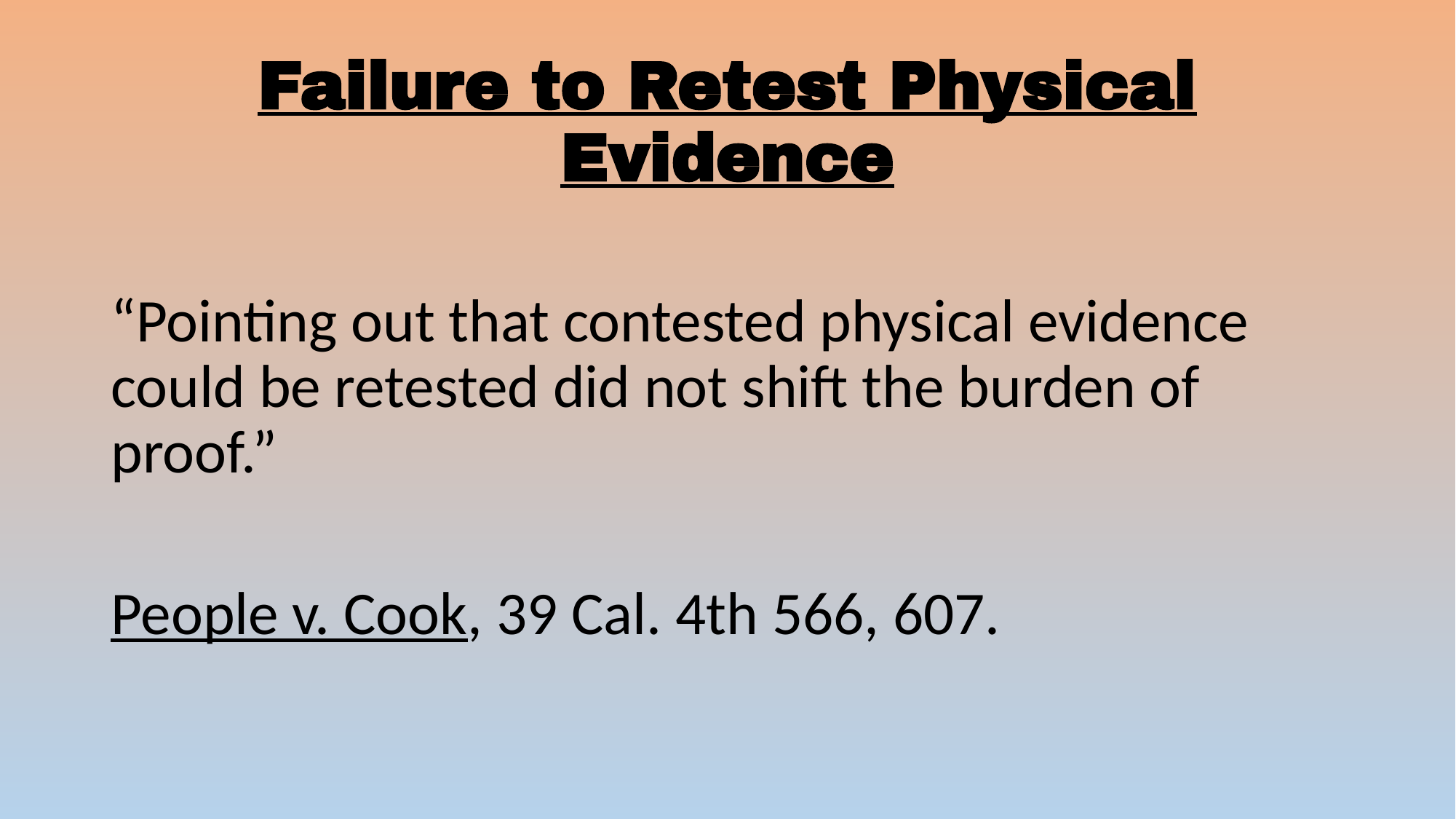

# Failure to Retest Physical Evidence

“Pointing out that contested physical evidence could be retested did not shift the burden of proof.”

People v. Cook, 39 Cal. 4th 566, 607.